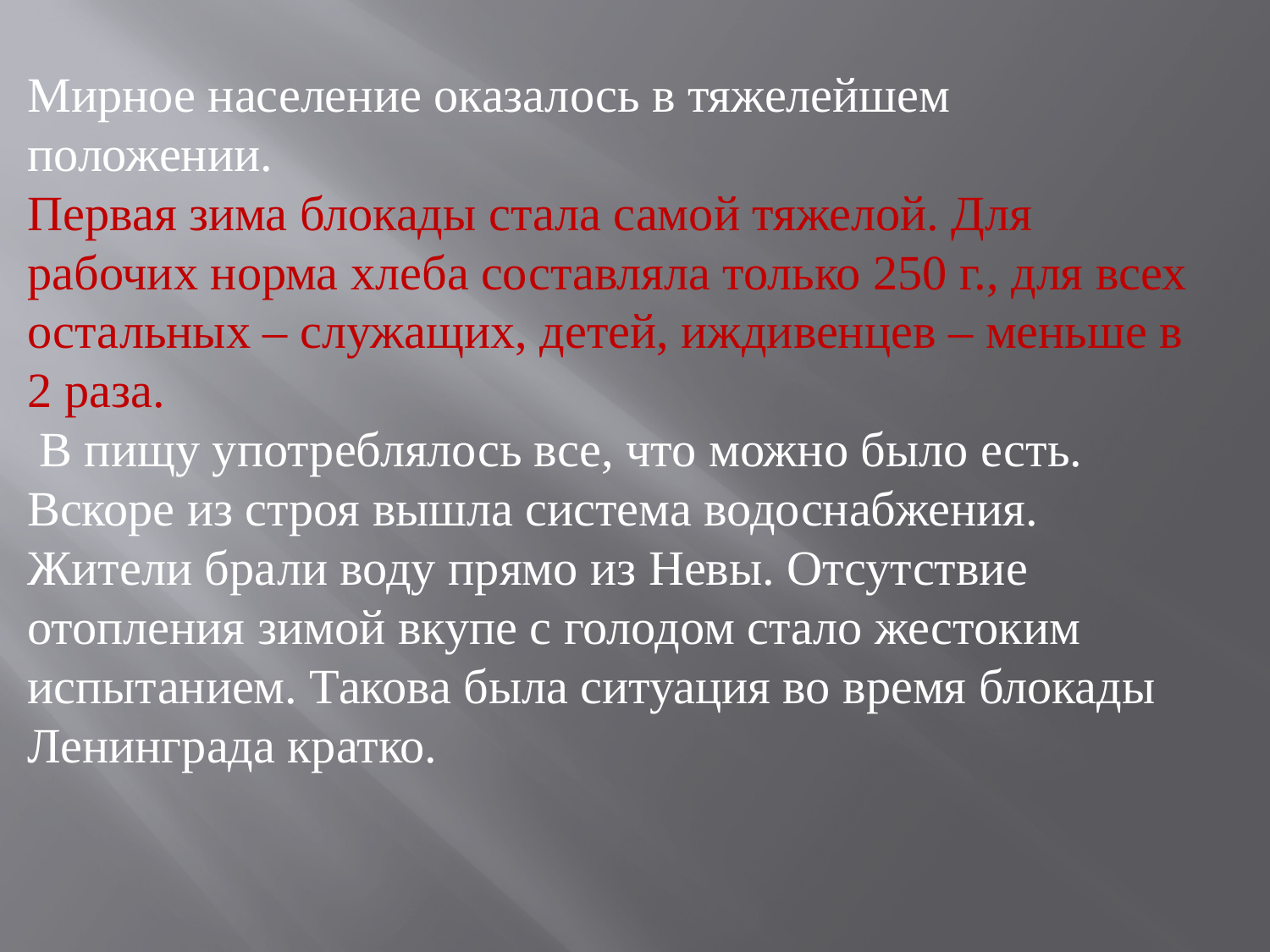

Мирное население оказалось в тяжелейшем положении.
Первая зима блокады стала самой тяжелой. Для рабочих норма хлеба составляла только 250 г., для всех остальных – служащих, детей, иждивенцев – меньше в 2 раза.
 В пищу употреблялось все, что можно было есть. Вскоре из строя вышла система водоснабжения. Жители брали воду прямо из Невы. Отсутствие отопления зимой вкупе с голодом стало жестоким испытанием. Такова была ситуация во время блокады Ленинграда кратко.